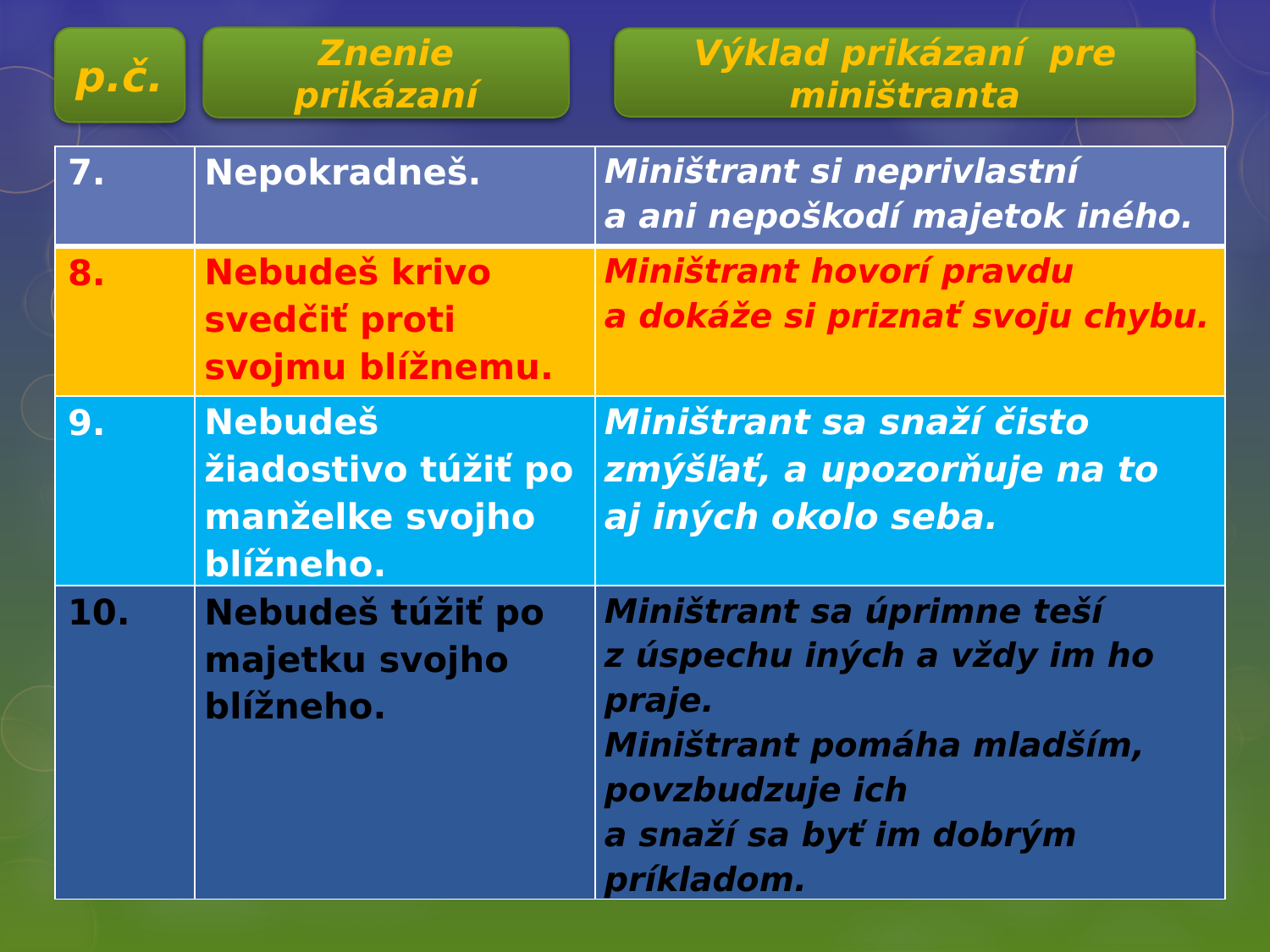

Znenie prikázaní
p.č.
Výklad prikázaní  pre miništranta
| 7. | Nepokradneš. | Miništrant si neprivlastní a ani nepoškodí majetok iného. |
| --- | --- | --- |
| 8. | Nebudeš krivo svedčiť proti svojmu blížnemu. | Miništrant hovorí pravdu a dokáže si priznať svoju chybu. |
| 9. | Nebudeš žiadostivo túžiť po manželke svojho blížneho. | Miništrant sa snaží čisto zmýšľať, a upozorňuje na to aj iných okolo seba. |
| 10. | Nebudeš túžiť po majetku svojho blížneho. | Miništrant sa úprimne teší z úspechu iných a vždy im ho praje. Miništrant pomáha mladším, povzbudzuje ich a snaží sa byť im dobrým príkladom. |